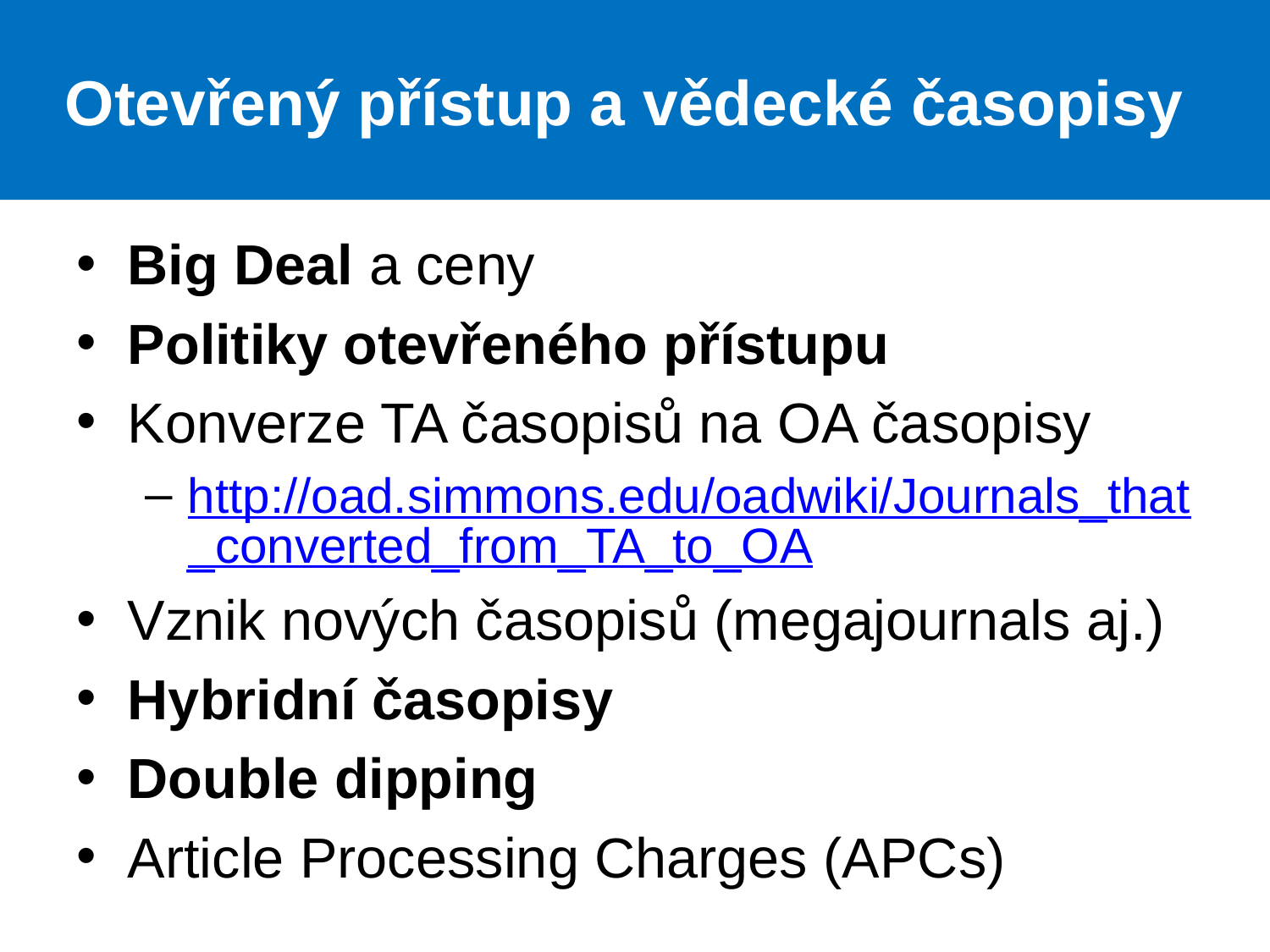

# Otevřený přístup a vědecké časopisy
Big Deal a ceny
Politiky otevřeného přístupu
Konverze TA časopisů na OA časopisy
http://oad.simmons.edu/oadwiki/Journals_that_converted_from_TA_to_OA
Vznik nových časopisů (megajournals aj.)
Hybridní časopisy
Double dipping
Article Processing Charges (APCs)